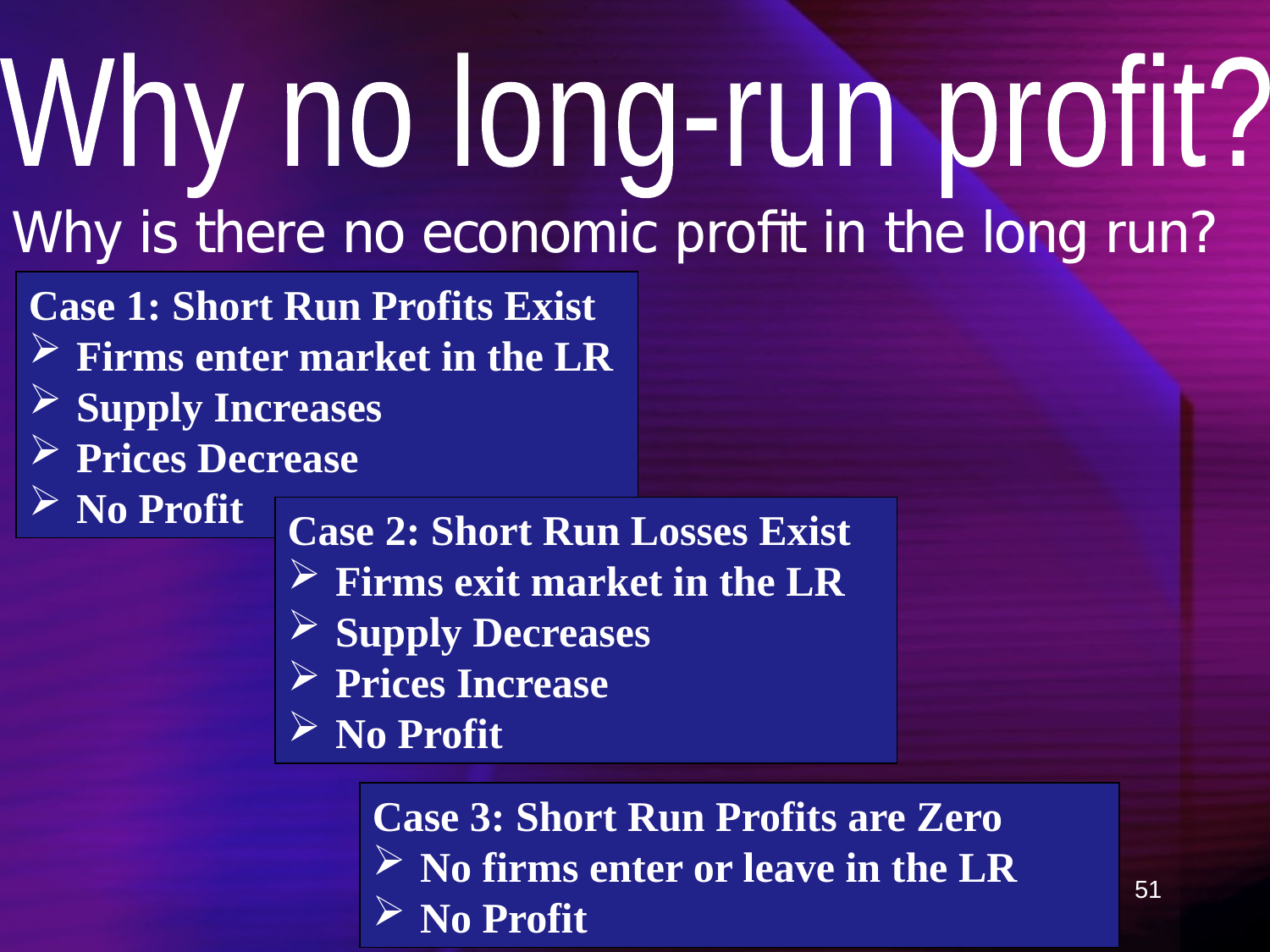

Why no long-run profit?
Why is there no economic profit in the long run?
Case 1: Short Run Profits Exist
Firms enter market in the LR
Supply Increases
Prices Decrease
No Profit
Case 2: Short Run Losses Exist
Firms exit market in the LR
Supply Decreases
Prices Increase
No Profit
Case 3: Short Run Profits are Zero
No firms enter or leave in the LR
No Profit
51